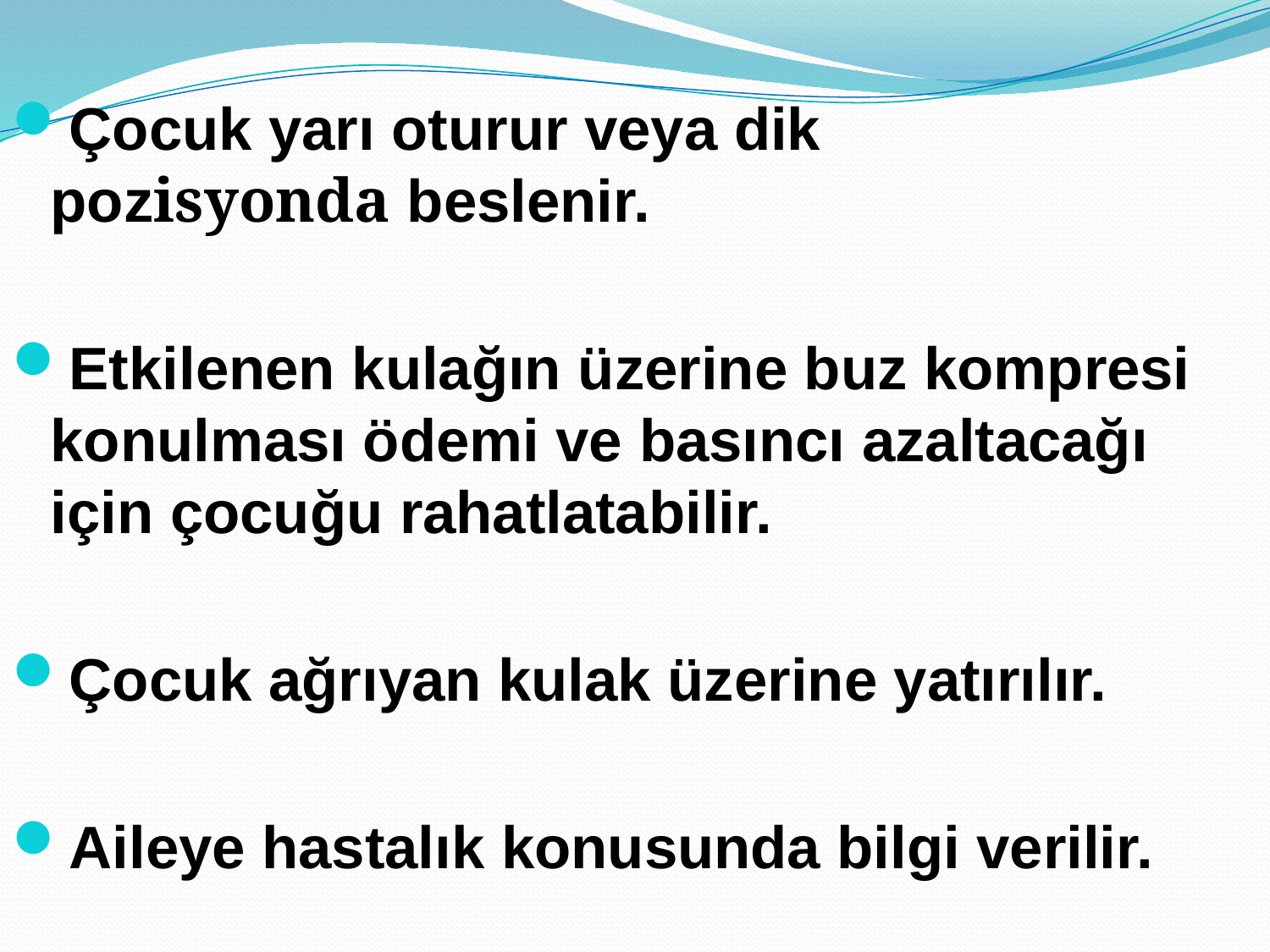

Çocuk yarı oturur veya dik       pozisyonda beslenir.

Etkilenen kulağın üzerine buz kompresi konulması ödemi ve basıncı azaltacağı için çocuğu rahatlatabilir.

Çocuk ağrıyan kulak üzerine yatırılır.

Aileye hastalık konusunda bilgi verilir.